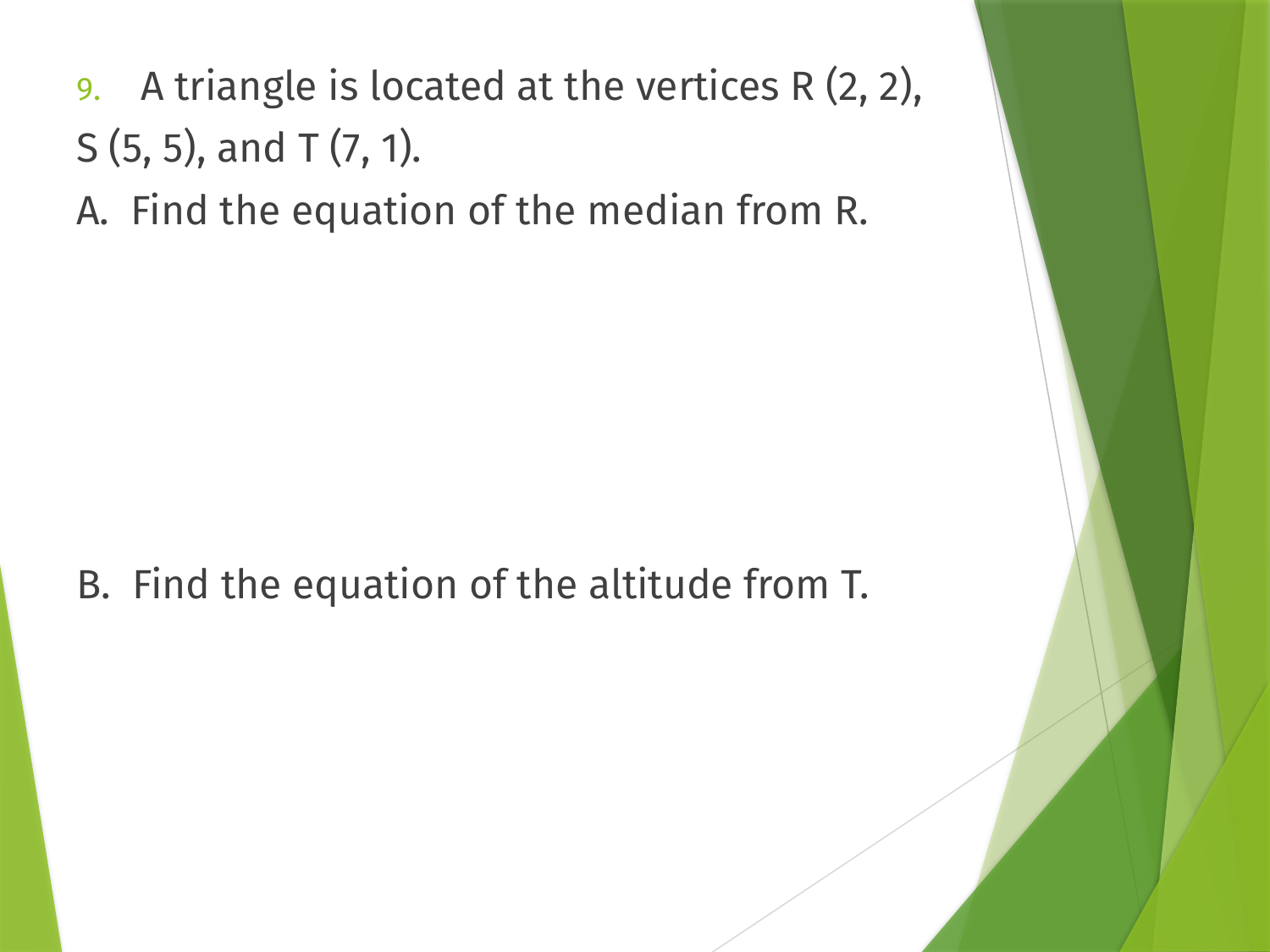

A triangle is located at the vertices R (2, 2),
S (5, 5), and T (7, 1).
A.  Find the equation of the median from R.

B.  Find the equation of the altitude from T.